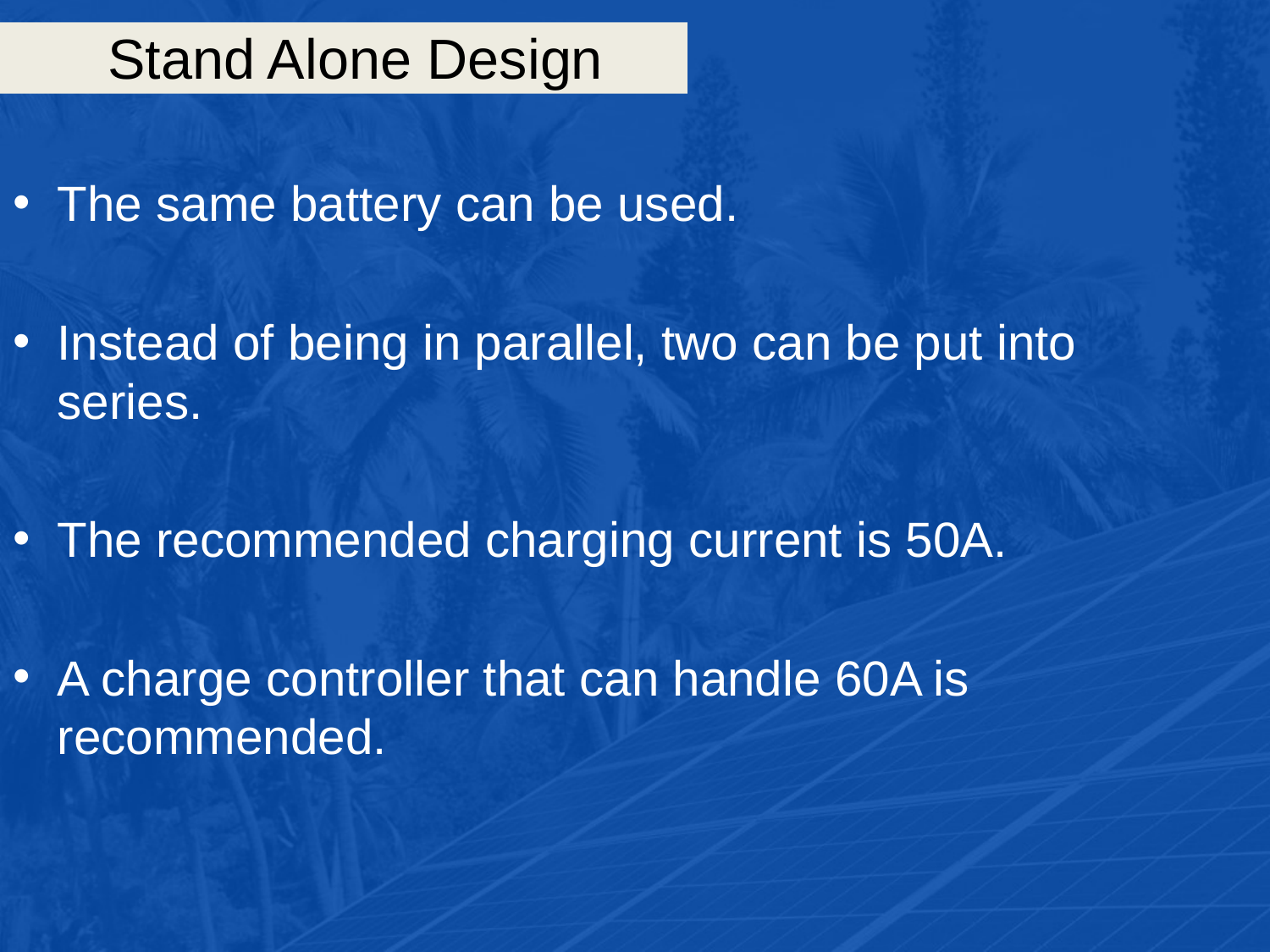

# Stand Alone Design
The same battery can be used.

Instead of being in parallel, two can be put into series.

The recommended charging current is 50A.

A charge controller that can handle 60A is recommended.